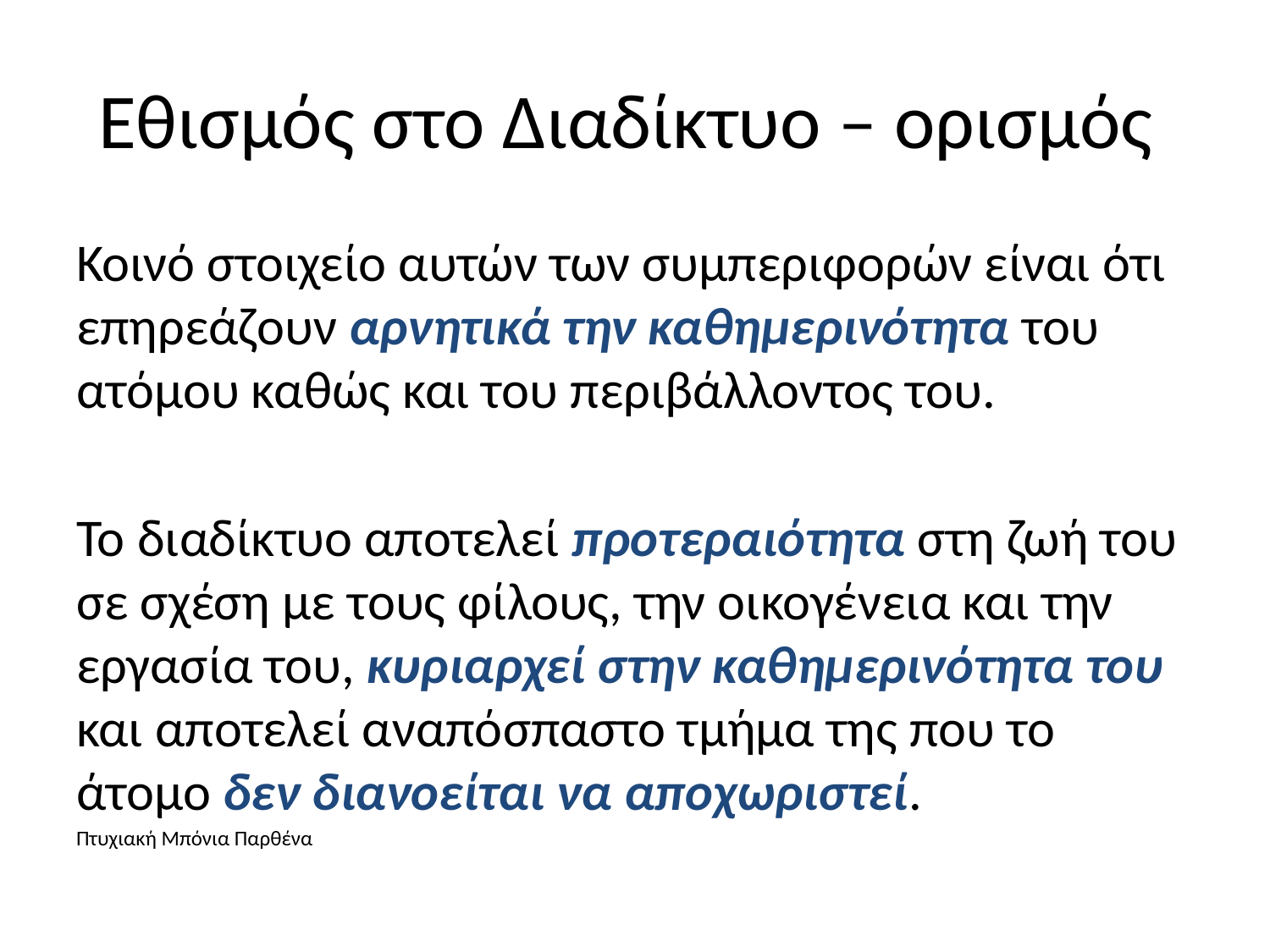

# Εθισμός στο Διαδίκτυο – ορισμός
Κοινό στοιχείο αυτών των συμπεριφορών είναι ότι επηρεάζουν αρνητικά την καθημερινότητα του ατόμου καθώς και του περιβάλλοντος του.

Το διαδίκτυο αποτελεί προτεραιότητα στη ζωή του σε σχέση με τους φίλους, την οικογένεια και την εργασία του, κυριαρχεί στην καθημερινότητα του και αποτελεί αναπόσπαστο τμήμα της που το άτομο δεν διανοείται να αποχωριστεί.
Πτυχιακή Μπόνια Παρθένα